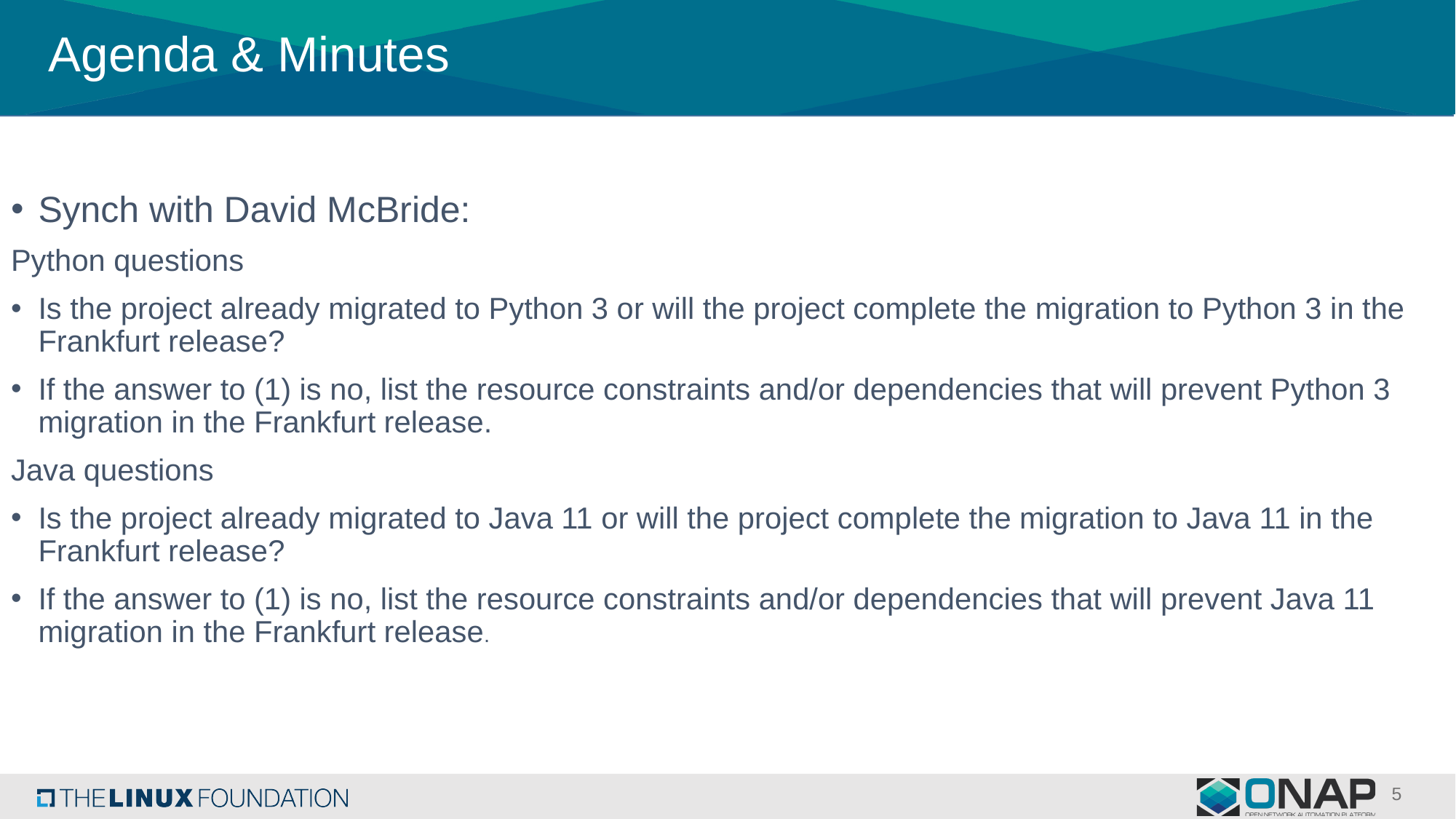

# Agenda & Minutes

Synch with David McBride:
Python questions
Is the project already migrated to Python 3 or will the project complete the migration to Python 3 in the Frankfurt release?
If the answer to (1) is no, list the resource constraints and/or dependencies that will prevent Python 3 migration in the Frankfurt release.
Java questions
Is the project already migrated to Java 11 or will the project complete the migration to Java 11 in the Frankfurt release?
If the answer to (1) is no, list the resource constraints and/or dependencies that will prevent Java 11 migration in the Frankfurt release.

5